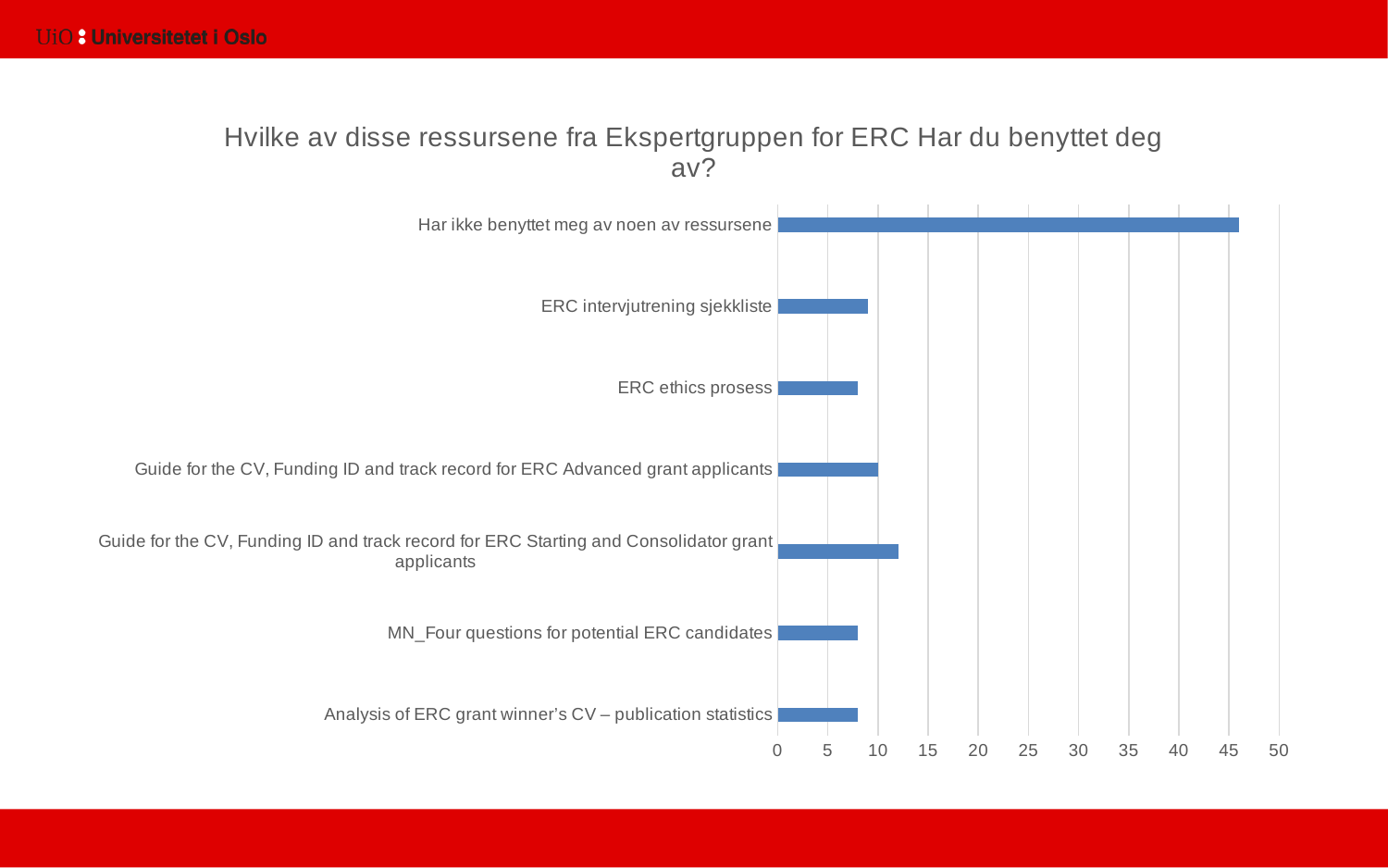

### Chart: Hvilke av disse ressursene fra Ekspertgruppen for ERC Har du benyttet deg av?

| Category |  |
|---|---|
| Analysis of ERC grant winner’s CV – publication statistics | 8.0 |
|  | None |
| MN_Four questions for potential ERC candidates | 8.0 |
|  | None |
| Guide for the CV, Funding ID and track record for ERC Starting and Consolidator grant applicants | 12.0 |
|  | None |
| Guide for the CV, Funding ID and track record for ERC Advanced grant applicants | 10.0 |
|  | None |
| ERC ethics prosess | 8.0 |
|  | None |
| ERC intervjutrening sjekkliste | 9.0 |
|  | None |
| Har ikke benyttet meg av noen av ressursene | 46.0 |